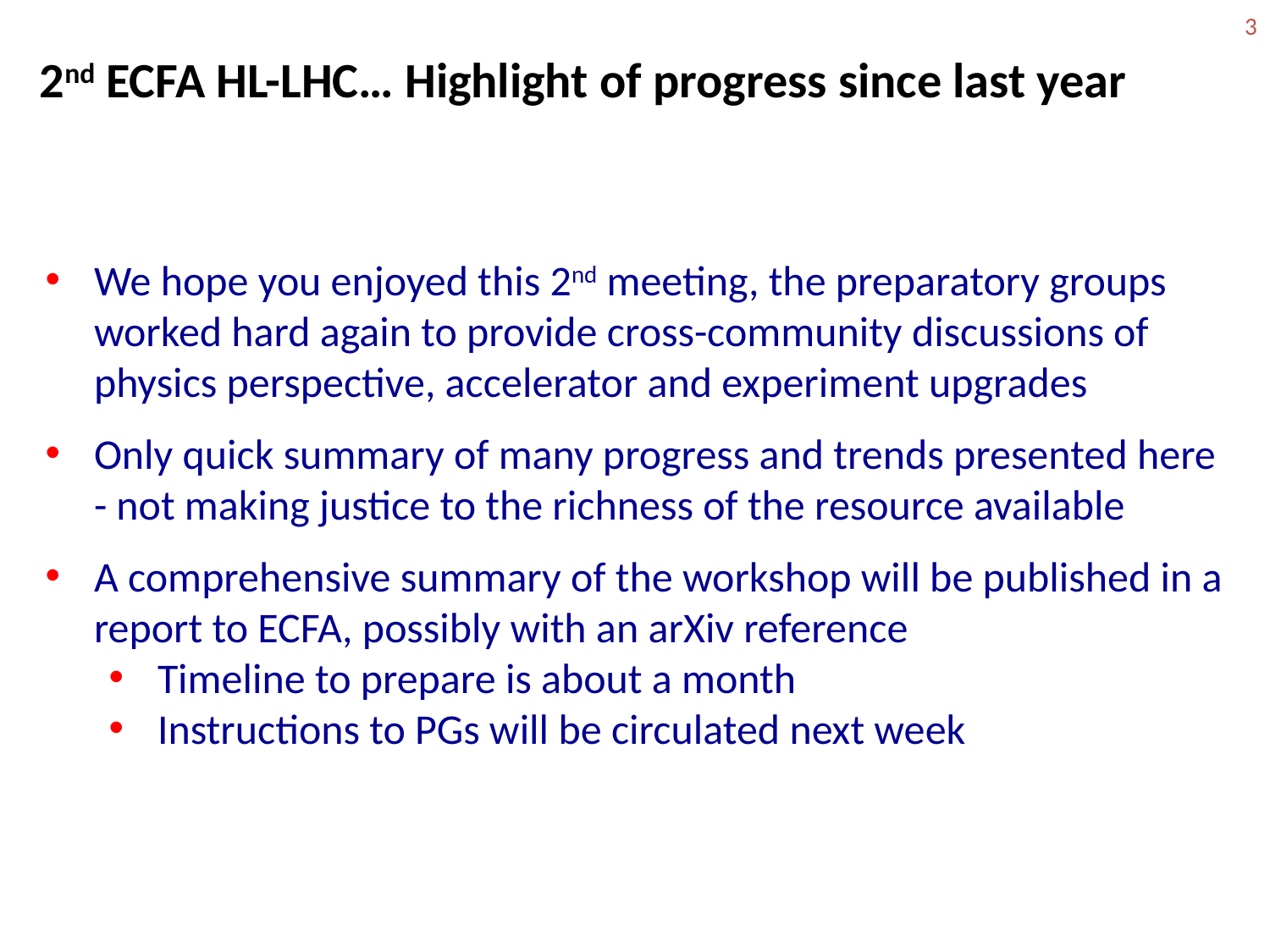

3
2nd ECFA HL-LHC… Highlight of progress since last year
We hope you enjoyed this 2nd meeting, the preparatory groups worked hard again to provide cross-community discussions of physics perspective, accelerator and experiment upgrades
Only quick summary of many progress and trends presented here - not making justice to the richness of the resource available
A comprehensive summary of the workshop will be published in a report to ECFA, possibly with an arXiv reference
Timeline to prepare is about a month
Instructions to PGs will be circulated next week